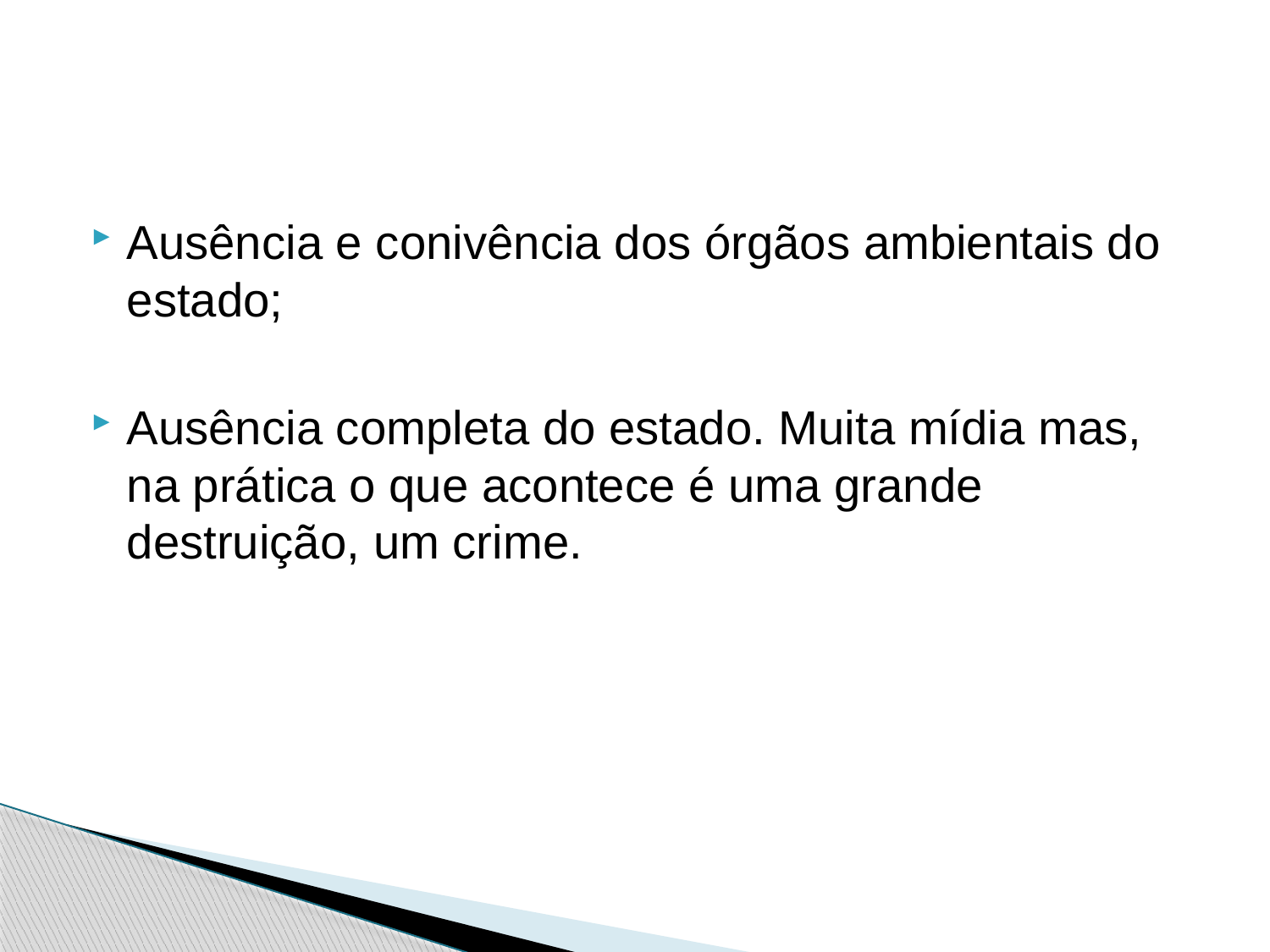

Ausência e conivência dos órgãos ambientais do estado;

Ausência completa do estado. Muita mídia mas, na prática o que acontece é uma grande destruição, um crime.